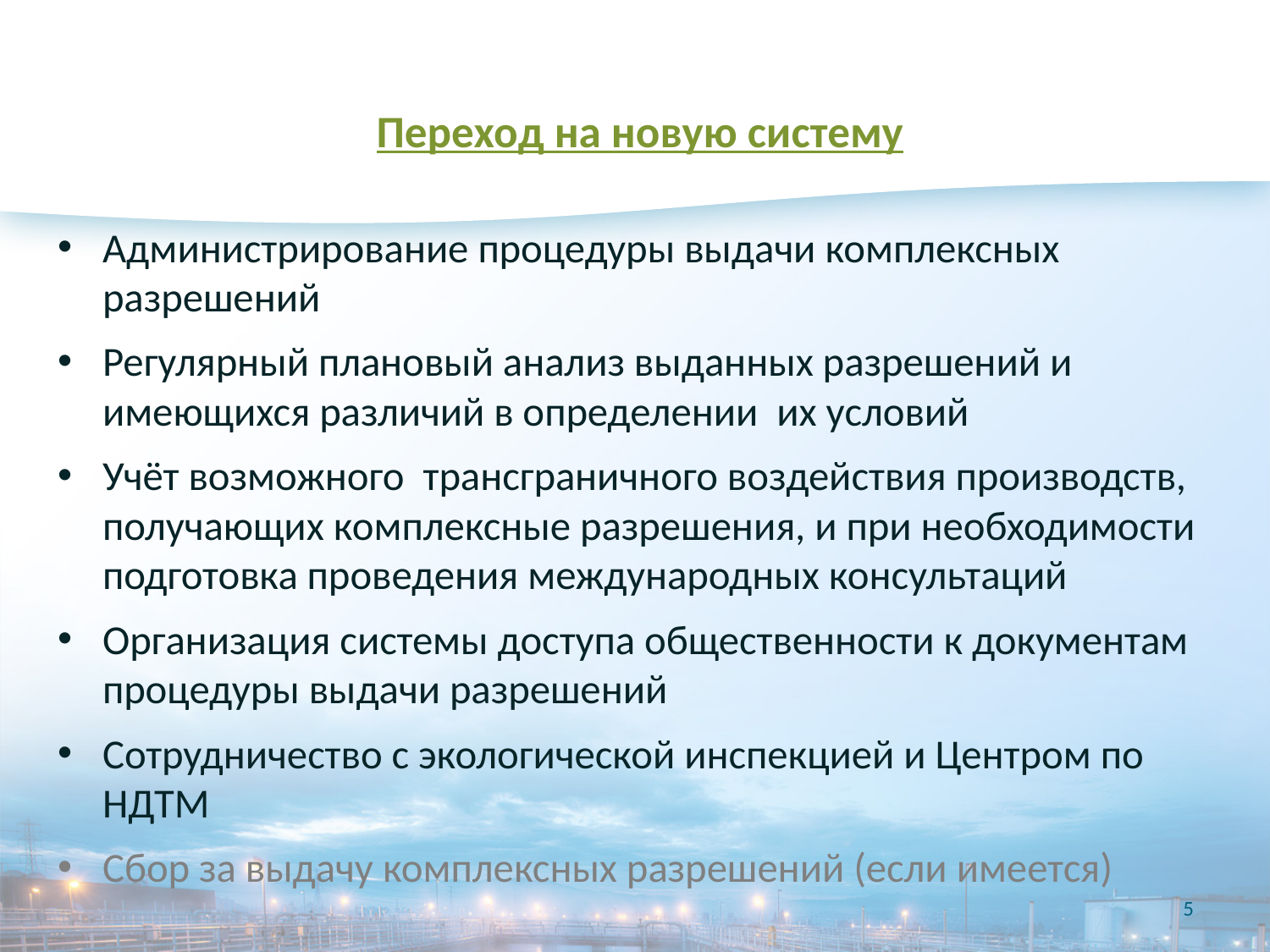

Переход на новую систему

Администрирование процедуры выдачи комплексных разрешений
Регулярный плановый анализ выданных разрешений и имеющихся различий в определении  их условий
Учёт возможного  трансграничного воздействия производств, получающих комплексные разрешения, и при необходимости подготовка проведения международных консультаций
Организация системы доступа общественности к документам процедуры выдачи разрешений
Сотрудничество с экологической инспекцией и Центром по НДТМ
Сбор за выдачу комплексных разрешений (если имеется)
5